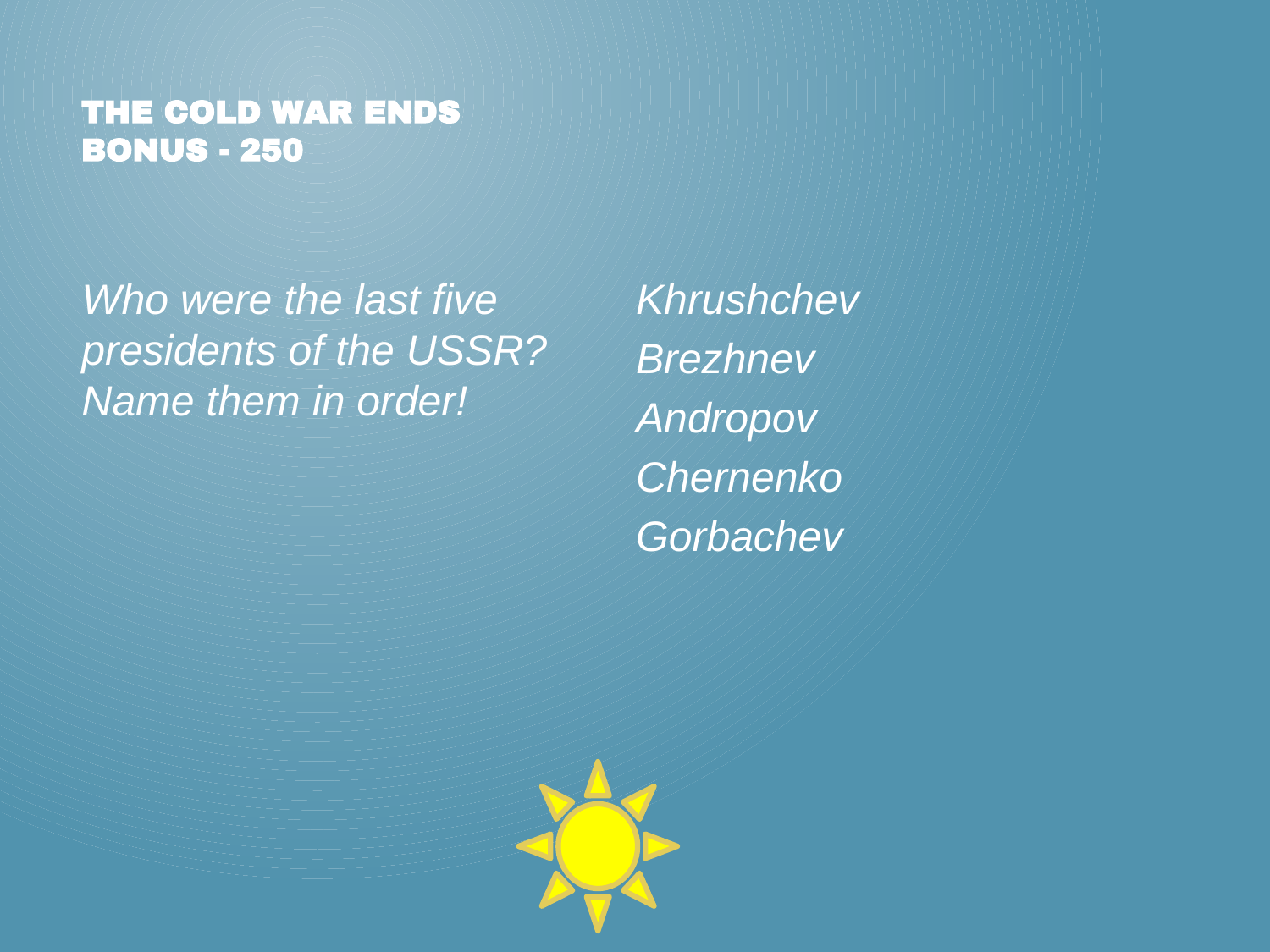

# The Cold War Ends Bonus - 250
Khrushchev
Brezhnev
Andropov
Chernenko
Gorbachev
Who were the last five presidents of the USSR?  Name them in order!